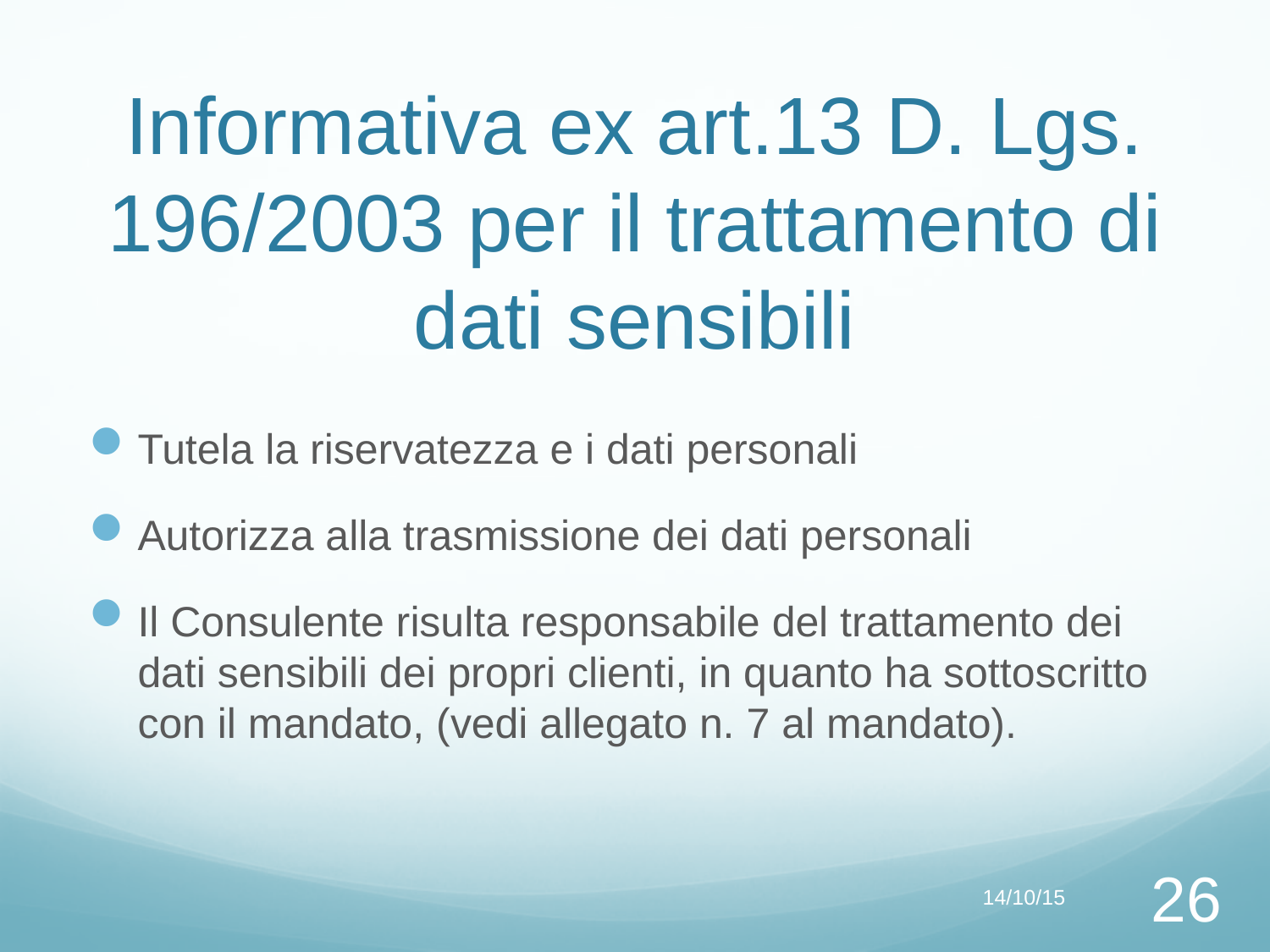

# Informativa ex art.13 D. Lgs. 196/2003 per il trattamento di dati sensibili
Tutela la riservatezza e i dati personali
Autorizza alla trasmissione dei dati personali
Il Consulente risulta responsabile del trattamento dei dati sensibili dei propri clienti, in quanto ha sottoscritto con il mandato, (vedi allegato n. 7 al mandato).

14/10/15
26